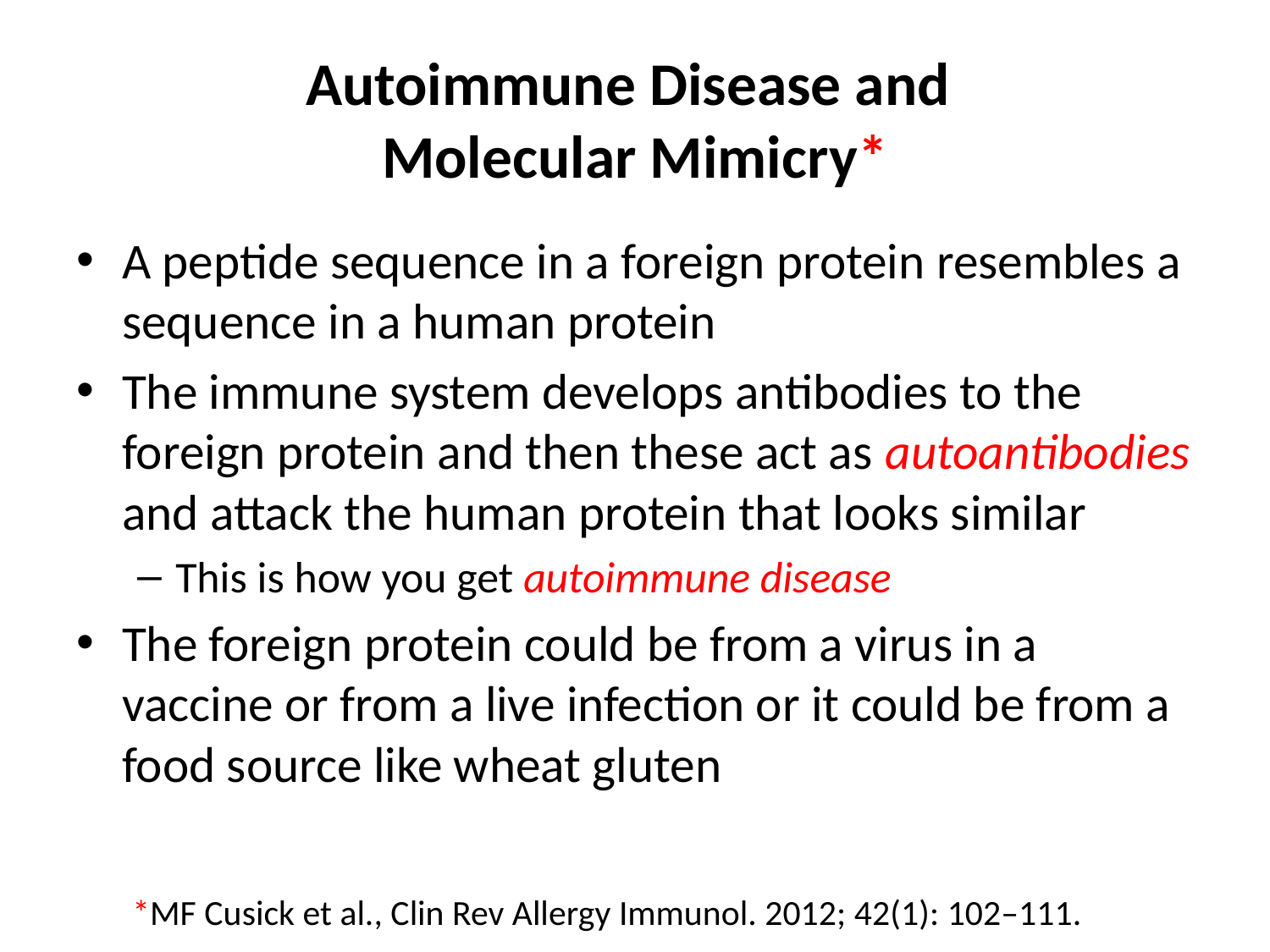

# Autoimmune Disease and Molecular Mimicry*
A peptide sequence in a foreign protein resembles a sequence in a human protein
The immune system develops antibodies to the foreign protein and then these act as autoantibodies and attack the human protein that looks similar
This is how you get autoimmune disease
The foreign protein could be from a virus in a vaccine or from a live infection or it could be from a food source like wheat gluten
*MF Cusick et al., Clin Rev Allergy Immunol. 2012; 42(1): 102–111.